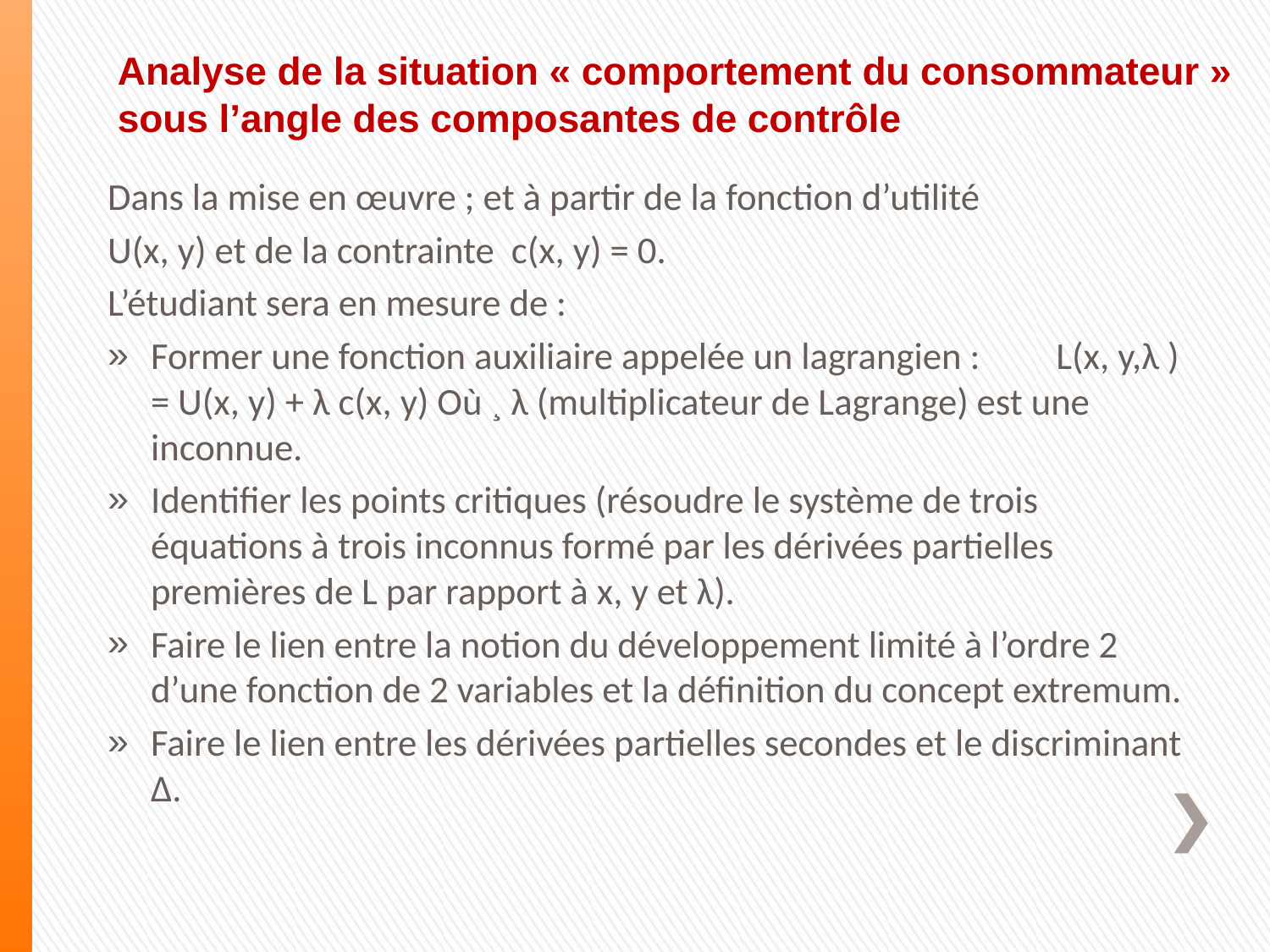

# Analyse de la situation « comportement du consommateur » sous l’angle des composantes de contrôle
Dans la mise en œuvre ; et à partir de la fonction d’utilité
U(x, y) et de la contrainte  c(x, y) = 0.
L’étudiant sera en mesure de :
Former une fonction auxiliaire appelée un lagrangien :         L(x, y,λ ) = U(x, y) + λ c(x, y) Où ¸ λ (multiplicateur de Lagrange) est une inconnue.
Identifier les points critiques (résoudre le système de trois équations à trois inconnus formé par les dérivées partielles premières de L par rapport à x, y et λ).
Faire le lien entre la notion du développement limité à l’ordre 2 d’une fonction de 2 variables et la définition du concept extremum.
Faire le lien entre les dérivées partielles secondes et le discriminant ∆.